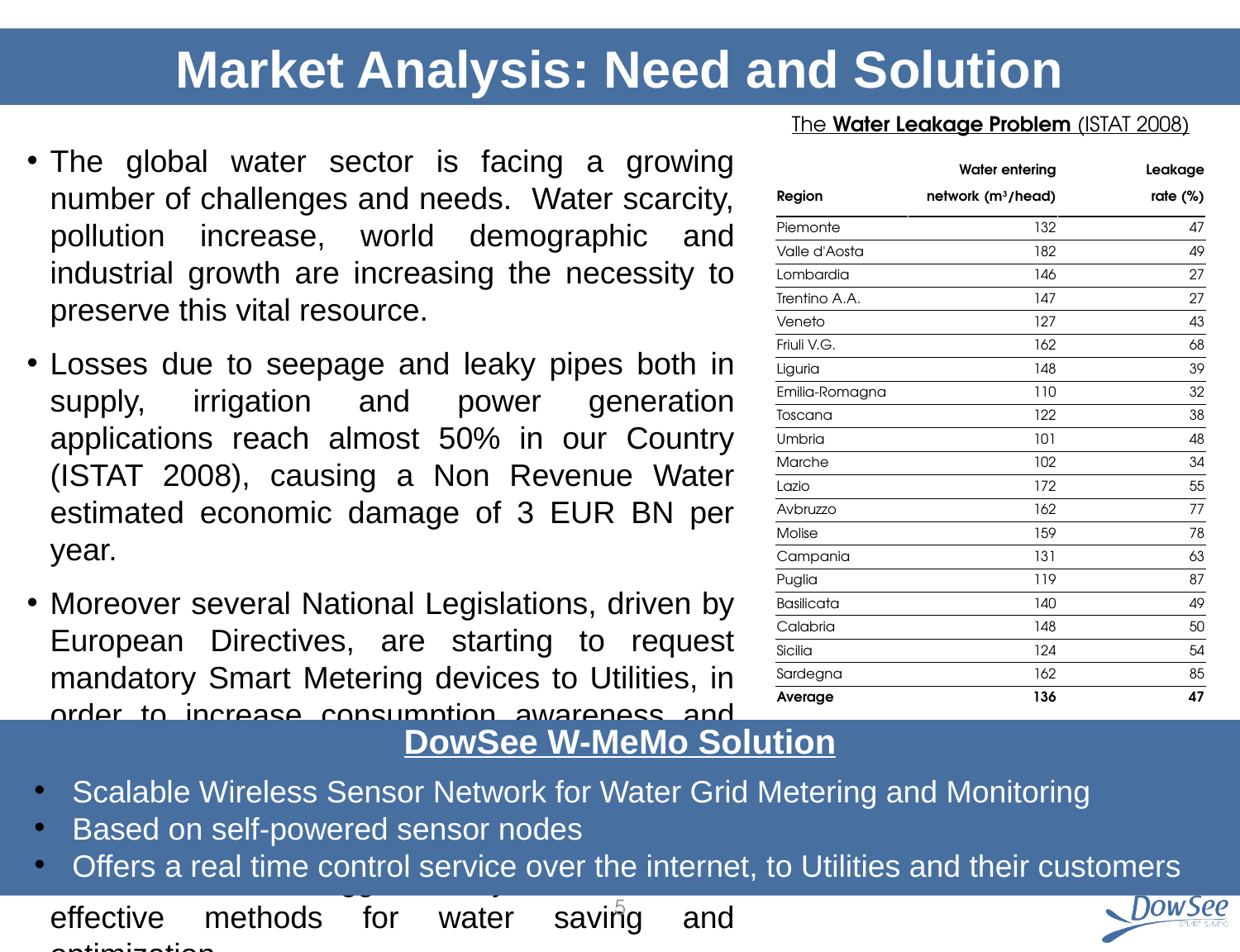

# Market Analysis: Need and Solution
The Water Leakage Problem (ISTAT 2008)
The global water sector is facing a growing number of challenges and needs.  Water scarcity, pollution increase, world demographic and industrial growth are increasing the necessity to preserve this vital resource.
Losses due to seepage and leaky pipes both in supply, irrigation and power generation applications reach almost 50% in our Country (ISTAT 2008), causing a Non Revenue Water estimated economic damage of 3 EUR BN per year.
Moreover several National Legislations, driven by European Directives, are starting to request mandatory Smart Metering devices to Utilities, in order to increase consumption awareness and stimulate saving by end users.
Recent advancements of the electronics and telecommunication industry in the field of wireless sensor networks, suggest today new and more effective methods for water saving and optimization.
|  | Water entering | Leakage |
| --- | --- | --- |
| Region | network (m3/head) | rate (%) |
| Piemonte | 132 | 47 |
| Valle d'Aosta | 182 | 49 |
| Lombardia | 146 | 27 |
| Trentino A.A. | 147 | 27 |
| Veneto | 127 | 43 |
| Friuli V.G. | 162 | 68 |
| Liguria | 148 | 39 |
| Emilia-Romagna | 110 | 32 |
| Toscana | 122 | 38 |
| Umbria | 101 | 48 |
| Marche | 102 | 34 |
| Lazio | 172 | 55 |
| Avbruzzo | 162 | 77 |
| Molise | 159 | 78 |
| Campania | 131 | 63 |
| Puglia | 119 | 87 |
| Basilicata | 140 | 49 |
| Calabria | 148 | 50 |
| Sicilia | 124 | 54 |
| Sardegna | 162 | 85 |
| Average | 136 | 47 |
DowSee W-MeMo Solution
 Scalable Wireless Sensor Network for Water Grid Metering and Monitoring
 Based on self-powered sensor nodes
 Offers a real time control service over the internet, to Utilities and their customers

5